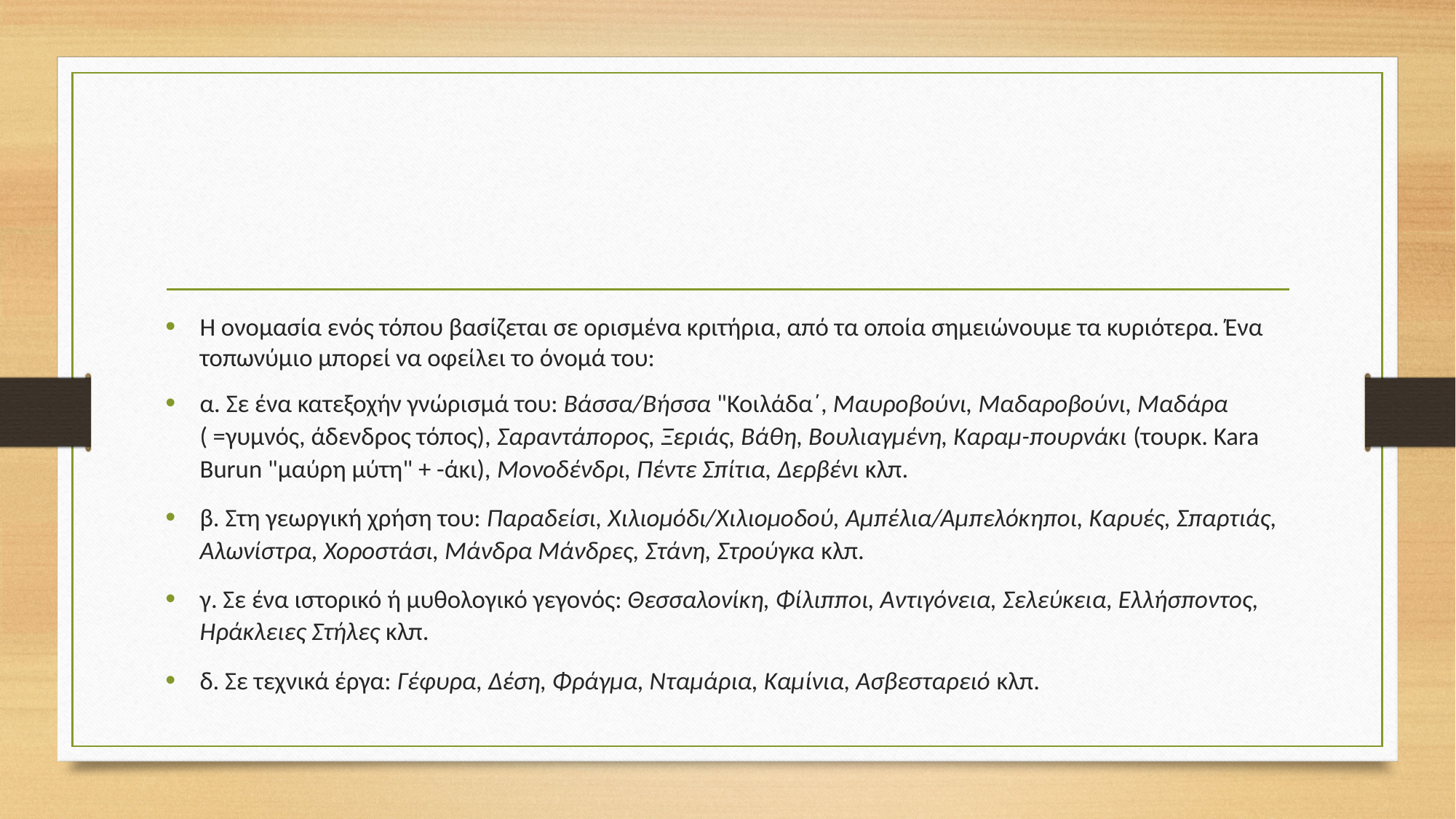

#
Η ονομασία ενός τόπου βασίζεται σε ορισμένα κριτήρια, από τα οποία σημειώνουμε τα κυριότερα. Ένα τοπωνύμιο μπορεί να οφείλει το όνομά του:
α. Σε ένα κατεξοχήν γνώρισμά του: Βάσσα/Βήσσα "Κοιλάδα΄, Μαυροβούνι, Μαδαροβούνι, Μαδάρα ( =γυμνός, άδενδρος τόπος), Σαραντάπορος, Ξεριάς, Βάθη, Βουλιαγμένη, Καραμ-πουρνάκι (τουρκ. Kara Burun "μαύρη μύτη" + -άκι), Μονοδένδρι, Πέντε Σπίτια, Δερβένι κλπ.
β. Στη γεωργική χρήση του: Παραδείσι, Χιλιομόδι/Χιλιομοδού, Αμπέλια/Αμπελόκηποι, Καρυές, Σπαρτιάς, Αλωνίστρα, Χοροστάσι, Μάνδρα Μάνδρες, Στάνη, Στρούγκα κλπ.
γ. Σε ένα ιστορικό ή μυθολογικό γεγονός: Θεσσαλονίκη, Φίλιπποι, Αντιγόνεια, Σελεύκεια, Ελλήσποντος, Ηράκλειες Στήλες κλπ.
δ. Σε τεχνικά έργα: Γέφυρα, Δέση, Φράγμα, Νταμάρια, Καμίνια, Ασβεσταρειό κλπ.